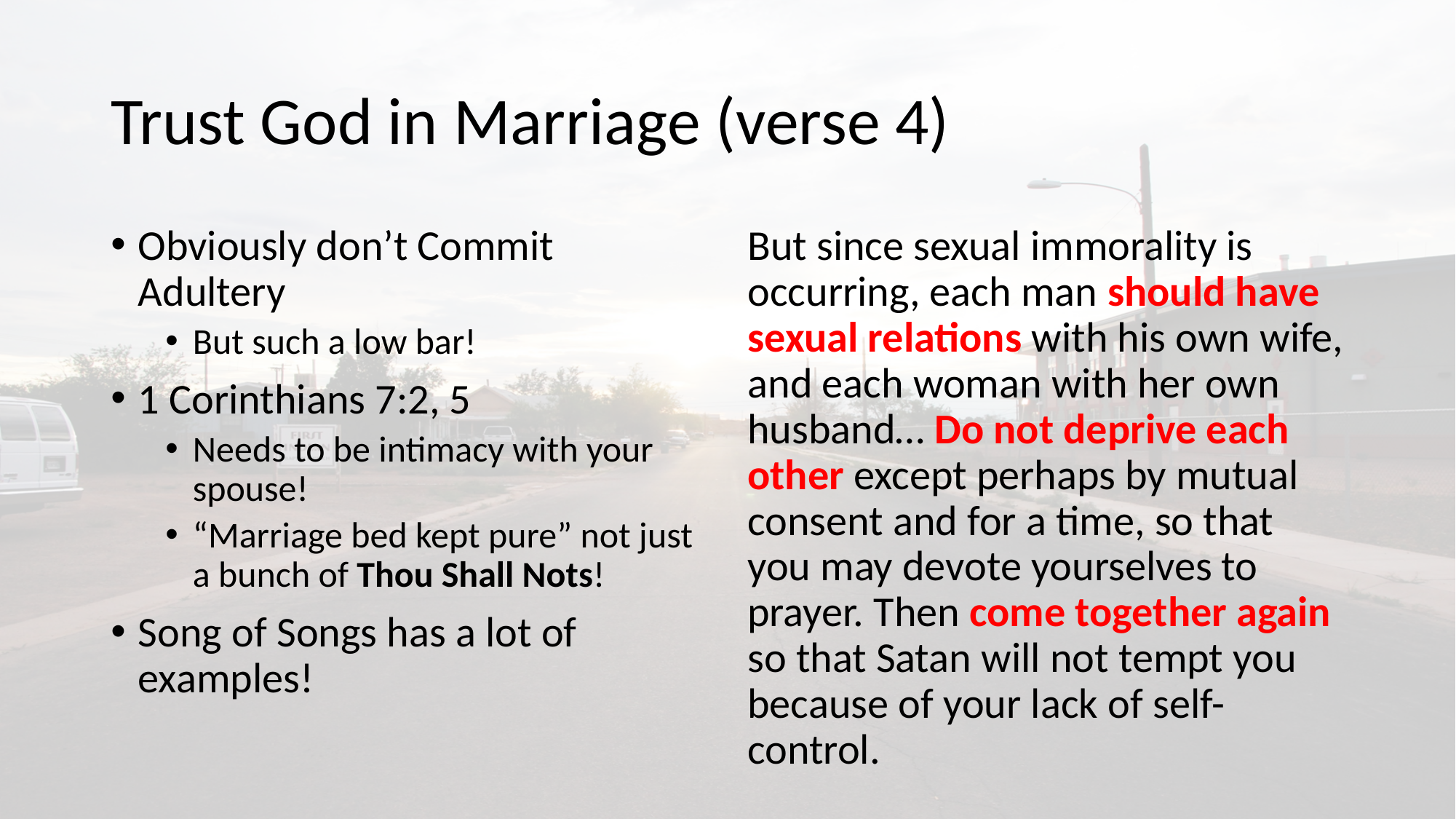

# Trust God in Marriage (verse 4)
But since sexual immorality is occurring, each man should have sexual relations with his own wife, and each woman with her own husband… Do not deprive each other except perhaps by mutual consent and for a time, so that you may devote yourselves to prayer. Then come together again so that Satan will not tempt you because of your lack of self-control.
Obviously don’t Commit Adultery
But such a low bar!
1 Corinthians 7:2, 5
Needs to be intimacy with your spouse!
“Marriage bed kept pure” not just a bunch of Thou Shall Nots!
Song of Songs has a lot of examples!